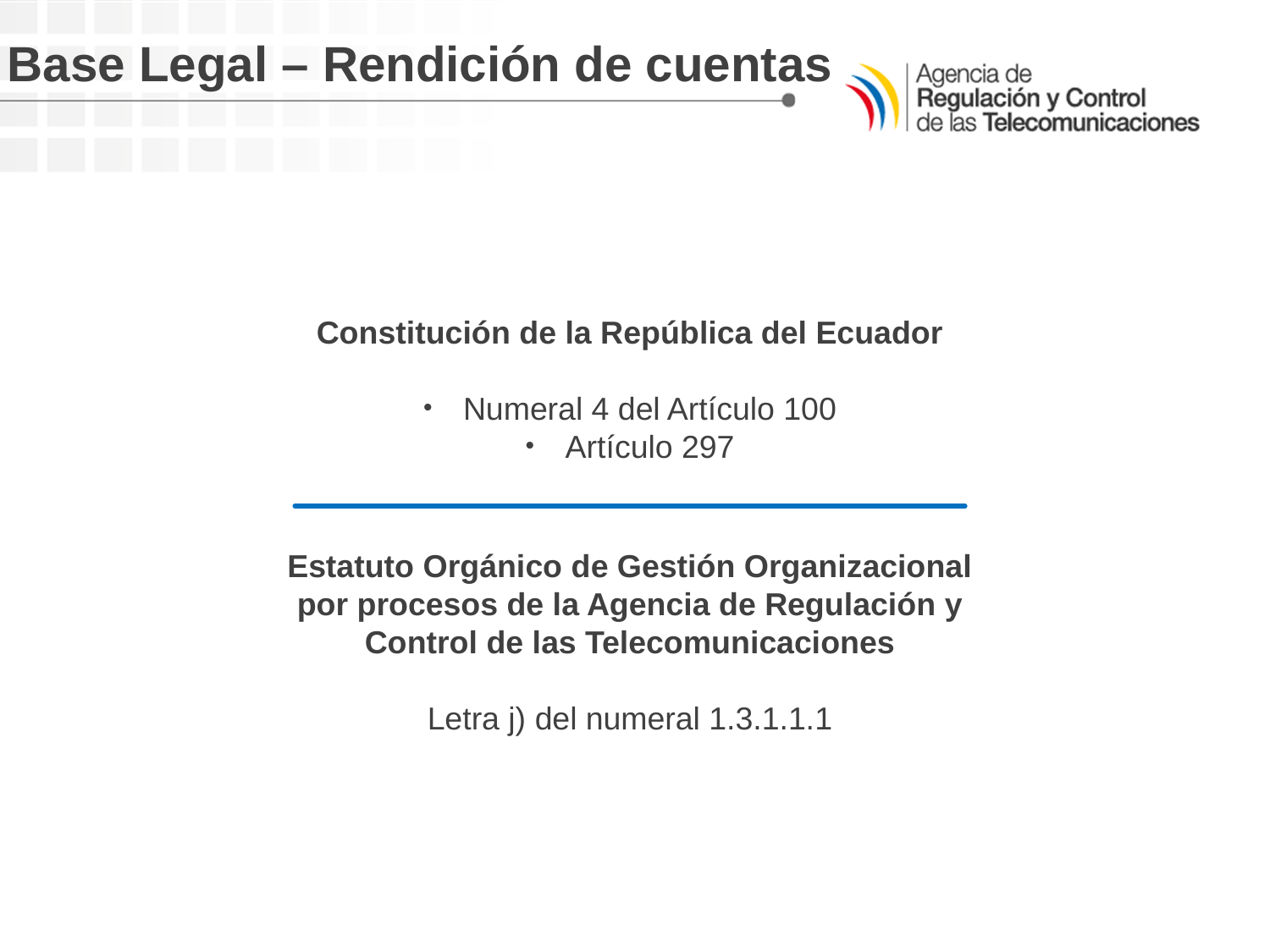

Base Legal – Rendición de cuentas
Constitución de la República del Ecuador

Numeral 4 del Artículo 100
Artículo 297
Estatuto Orgánico de Gestión Organizacional por procesos de la Agencia de Regulación y Control de las Telecomunicaciones

Letra j) del numeral 1.3.1.1.1